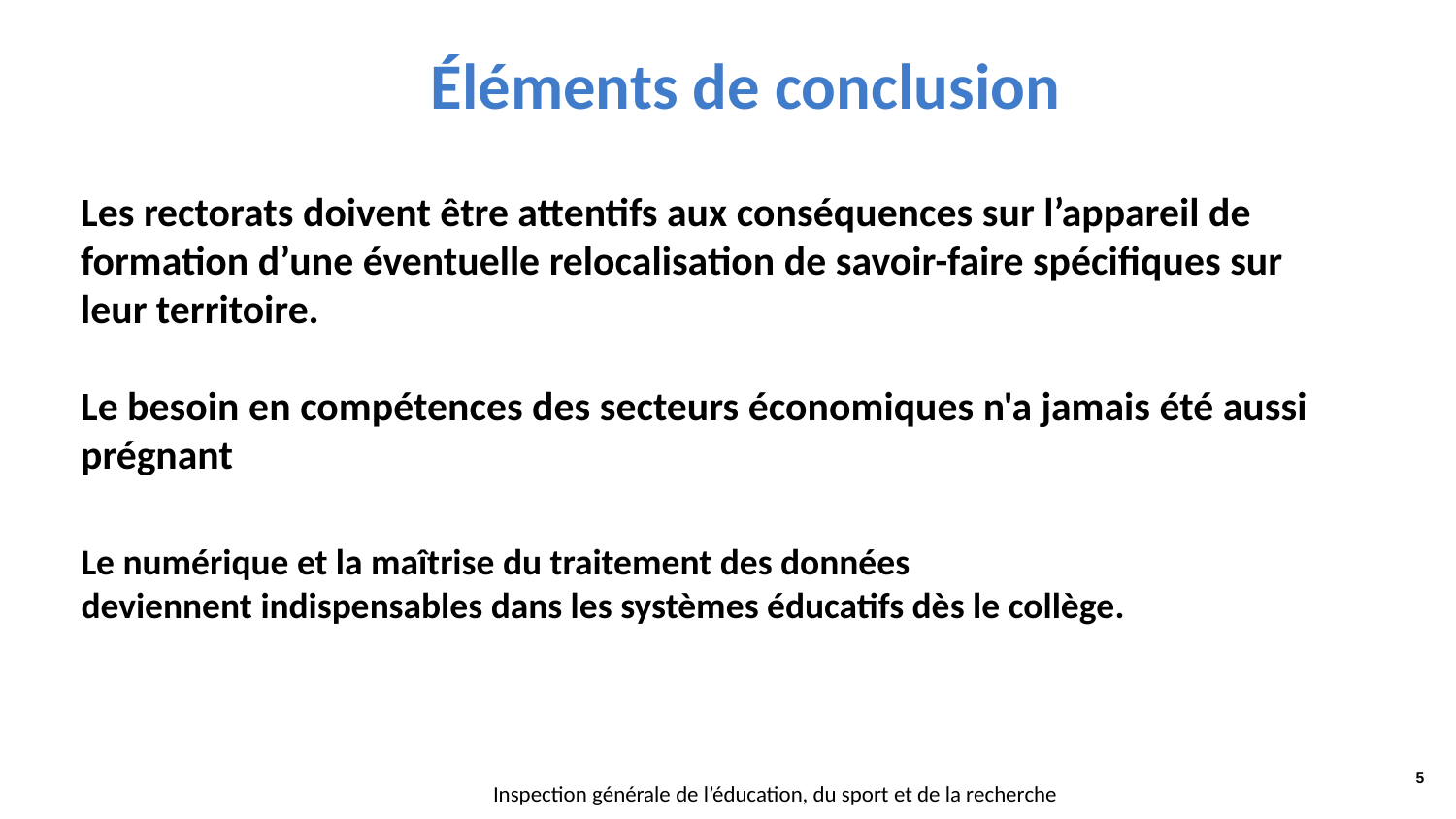

#
Éléments de conclusion

Les rectorats doivent être attentifs aux conséquences sur l’appareil de formation d’une éventuelle relocalisation de savoir-faire spécifiques sur leur territoire.

Le besoin en compétences des secteurs économiques n'a jamais été aussi prégnant

Le numérique et la maîtrise du traitement des données deviennent indispensables dans les systèmes éducatifs dès le collège.​

5
Inspection générale de l’éducation, du sport et de la recherche